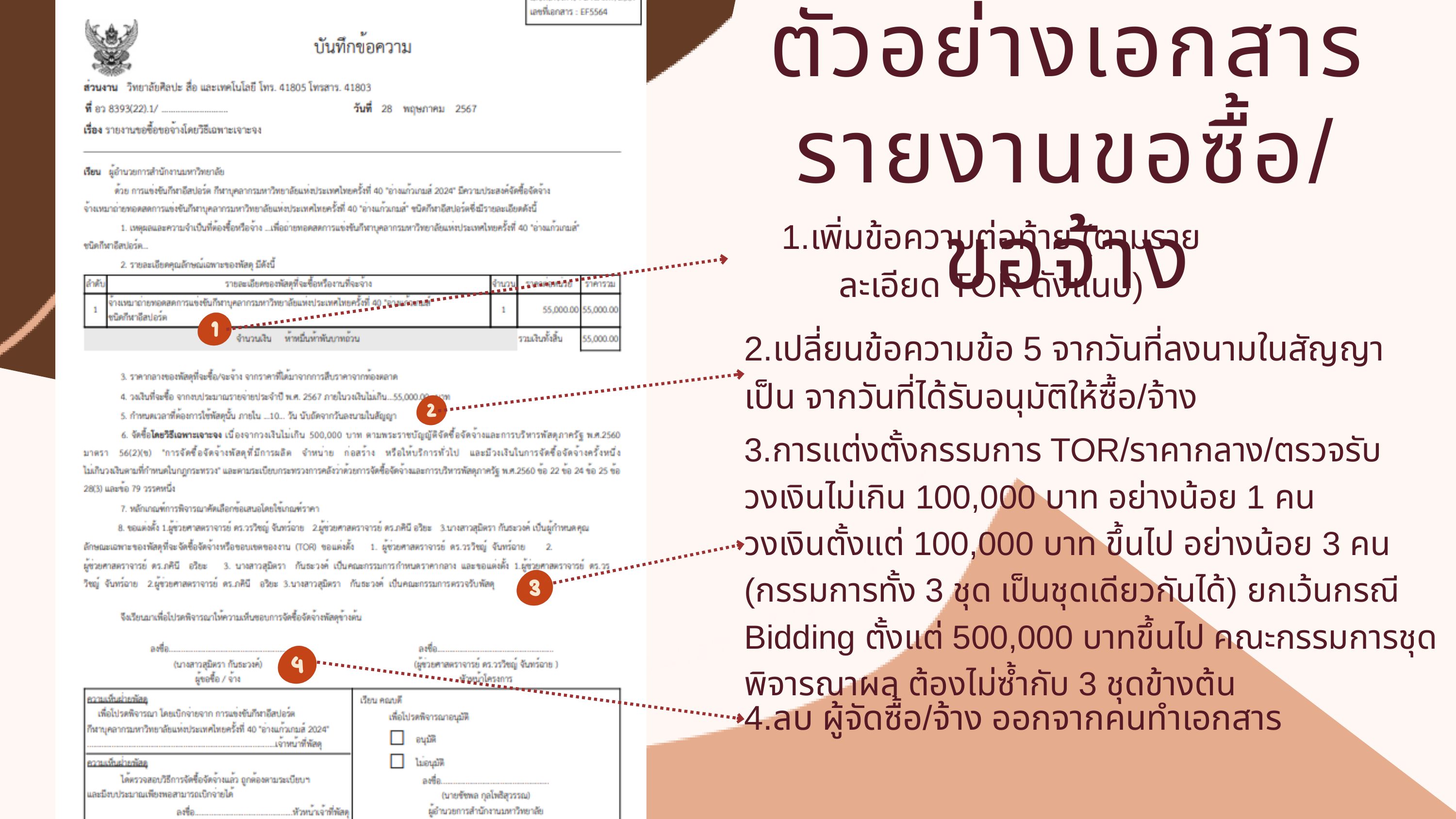

ตัวอย่างเอกสาร
รายงานขอซื้อ/ขอจ้าง
1.เพิ่มข้อความต่อท้าย (ตามรายละเอียด TOR ดังแนบ)

2.เปลี่ยนข้อความข้อ 5 จากวันที่ลงนามในสัญญา เป็น จากวันที่ได้รับอนุมัติให้ซื้อ/จ้าง

3.การแต่งตั้งกรรมการ TOR/ราคากลาง/ตรวจรับ
วงเงินไม่เกิน 100,000 บาท อย่างน้อย 1 คน
วงเงินตั้งแต่ 100,000 บาท ขึ้นไป อย่างน้อย 3 คน
(กรรมการทั้ง 3 ชุด เป็นชุดเดียวกันได้) ยกเว้นกรณี Bidding ตั้งแต่ 500,000 บาทขึ้นไป คณะกรรมการชุดพิจารณาผล ต้องไม่ซ้ำกับ 3 ชุดข้างต้น

4.ลบ ผู้จัดซื้อ/จ้าง ออกจากคนทำเอกสาร